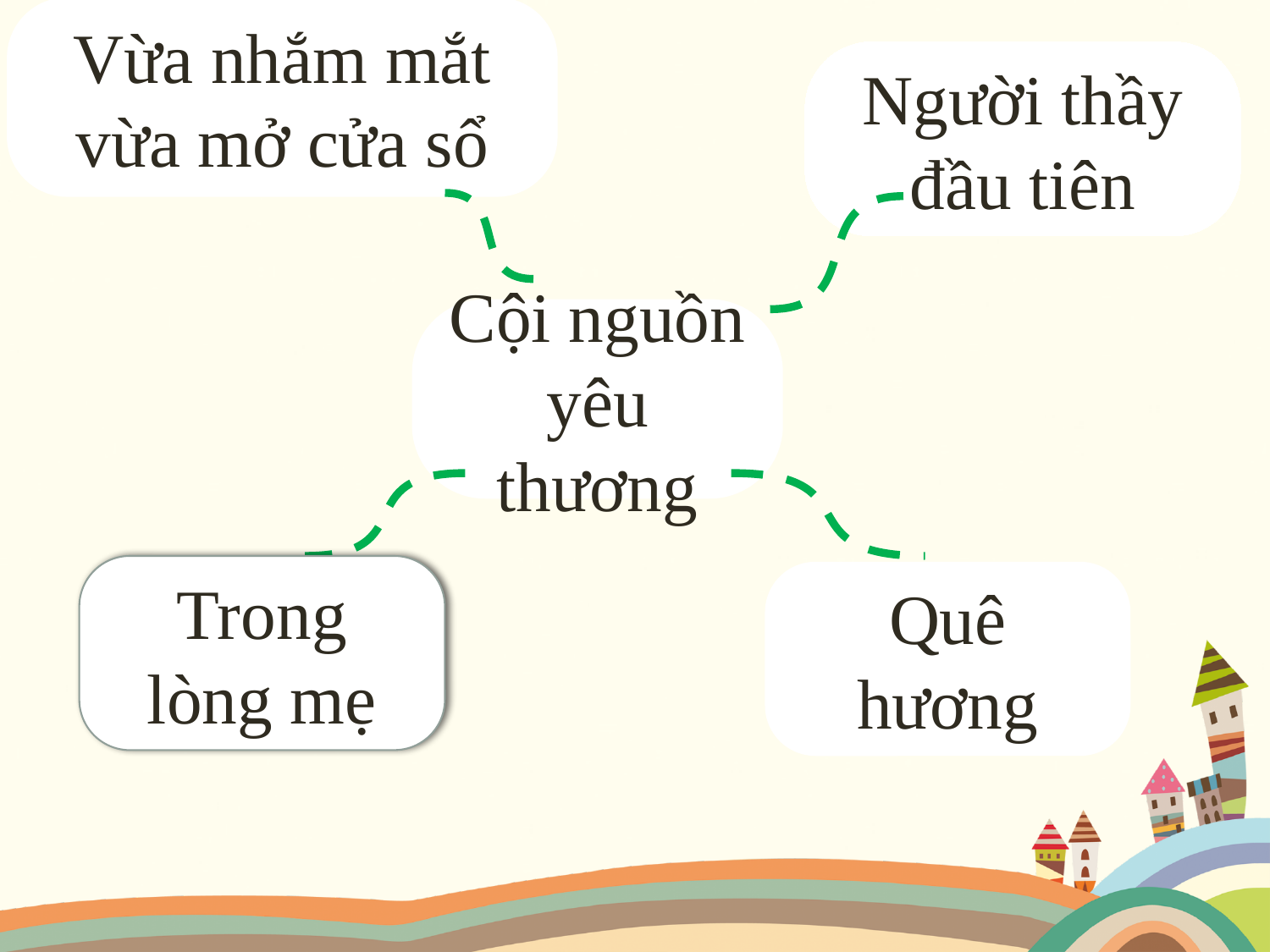

Vừa nhắm mắt vừa mở cửa sổ
Người thầy đầu tiên
Cội nguồn yêu thương
Trong lòng mẹ
Quê hương